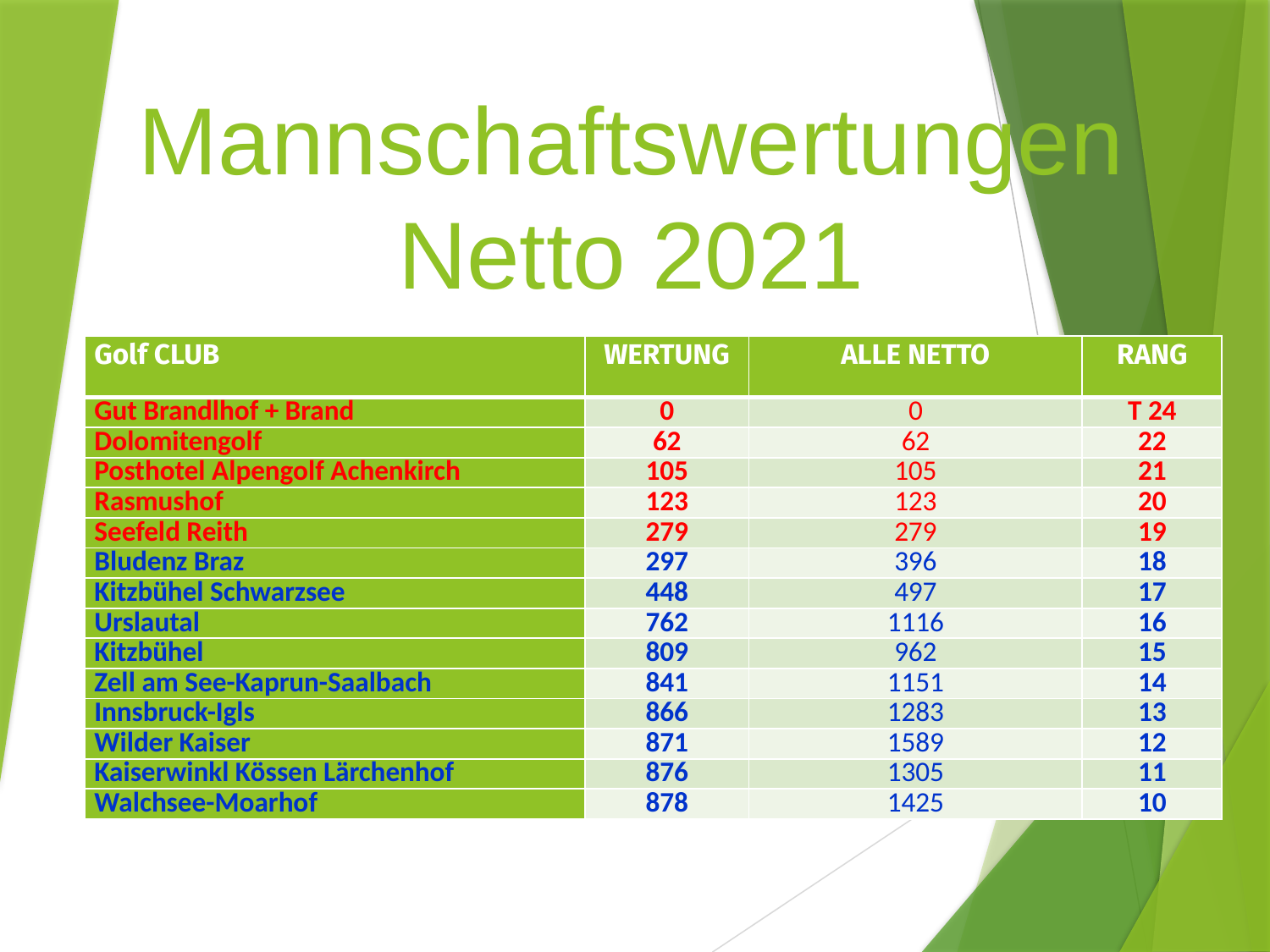

# Mannschaftswertungen Netto 2021
| Golf CLUB | WERTUNG | ALLE NETTO | RANG |
| --- | --- | --- | --- |
| Gut Brandlhof + Brand | 0 | 0 | T 24 |
| Dolomitengolf | 62 | 62 | 22 |
| Posthotel Alpengolf Achenkirch | 105 | 105 | 21 |
| Rasmushof | 123 | 123 | 20 |
| Seefeld Reith | 279 | 279 | 19 |
| Bludenz Braz | 297 | 396 | 18 |
| Kitzbühel Schwarzsee | 448 | 497 | 17 |
| Urslautal | 762 | 1116 | 16 |
| Kitzbühel | 809 | 962 | 15 |
| Zell am See-Kaprun-Saalbach | 841 | 1151 | 14 |
| Innsbruck-Igls | 866 | 1283 | 13 |
| Wilder Kaiser | 871 | 1589 | 12 |
| Kaiserwinkl Kössen Lärchenhof | 876 | 1305 | 11 |
| Walchsee-Moarhof | 878 | 1425 | 10 |